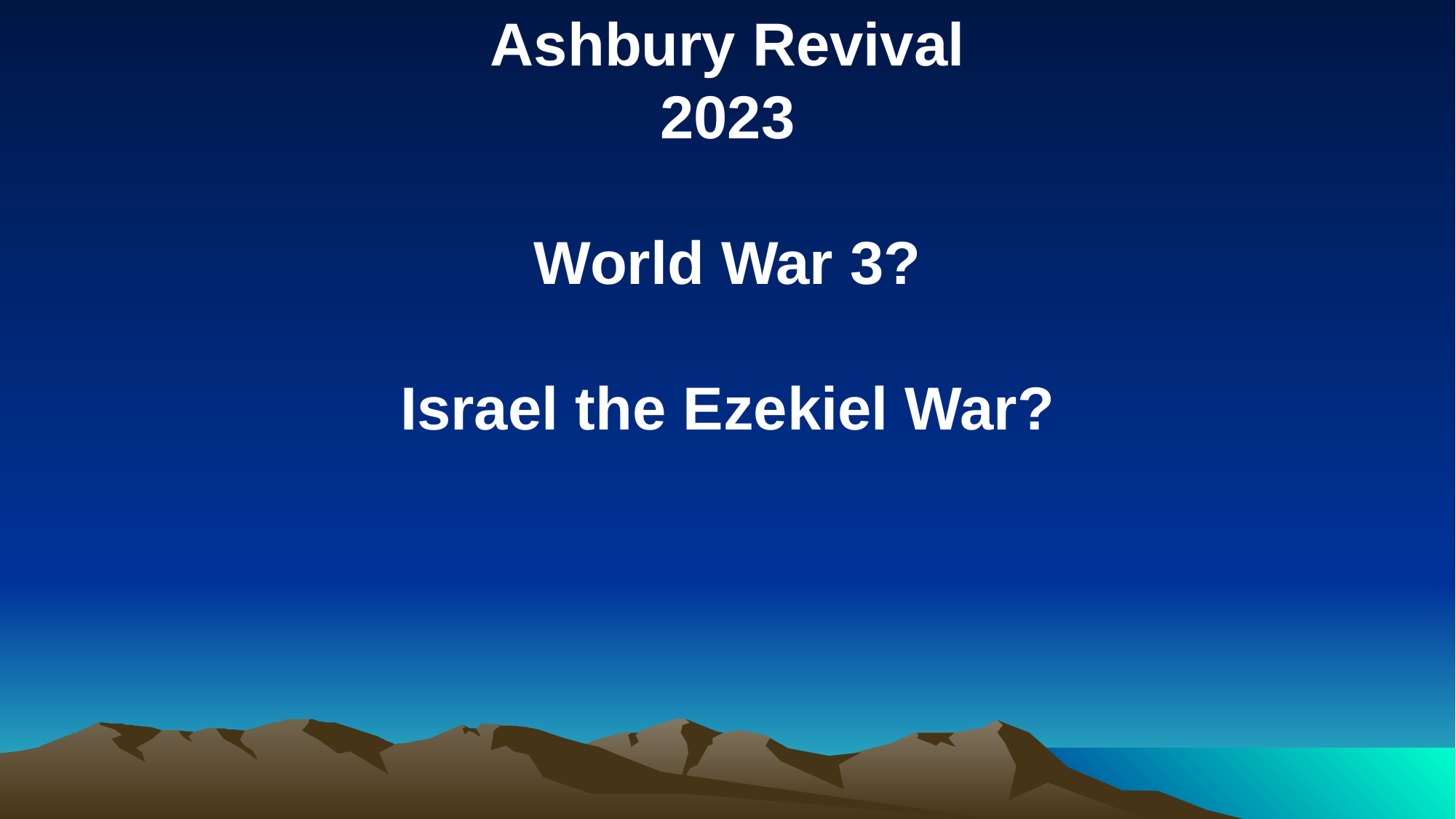

Ashbury Revival
2023

World War 3?

Israel the Ezekiel War?